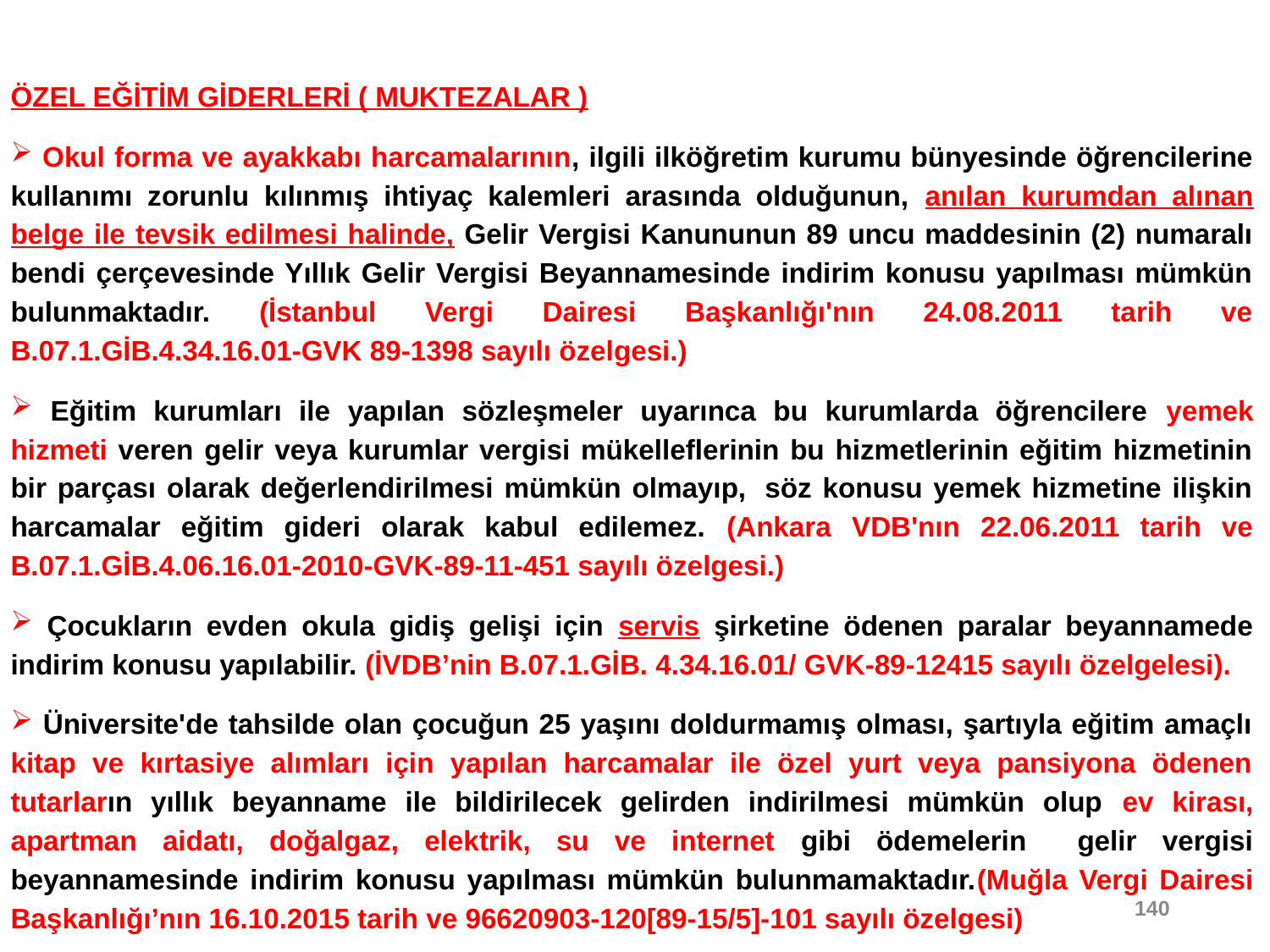

ÖZEL EĞİTİM GİDERLERİ ( MUKTEZALAR )
 Okul forma ve ayakkabı harcamalarının, ilgili ilköğretim kurumu bünyesinde öğrencilerine kullanımı zorunlu kılınmış ihtiyaç kalemleri arasında olduğunun, anılan kurumdan alınan belge ile tevsik edilmesi halinde, Gelir Vergisi Kanununun 89 uncu maddesinin (2) numaralı bendi çerçevesinde Yıllık Gelir Vergisi Beyannamesinde indirim konusu yapılması mümkün bulunmaktadır. (İstanbul Vergi Dairesi Başkanlığı'nın 24.08.2011 tarih ve B.07.1.GİB.4.34.16.01-GVK 89-1398 sayılı özelgesi.)
 Eğitim kurumları ile yapılan sözleşmeler uyarınca bu kurumlarda öğrencilere yemek hizmeti veren gelir veya kurumlar vergisi mükelleflerinin bu hizmetlerinin eğitim hizmetinin bir parçası olarak değerlendirilmesi mümkün olmayıp,  söz konusu yemek hizmetine ilişkin harcamalar eğitim gideri olarak kabul edilemez. (Ankara VDB'nın 22.06.2011 tarih ve B.07.1.GİB.4.06.16.01-2010-GVK-89-11-451 sayılı özelgesi.)
 Çocukların evden okula gidiş gelişi için servis şirketine ödenen paralar beyannamede indirim konusu yapılabilir. (İVDB’nin B.07.1.GİB. 4.34.16.01/ GVK-89-12415 sayılı özelgelesi).
 Üniversite'de tahsilde olan çocuğun 25 yaşını doldurmamış olması, şartıyla eğitim amaçlı kitap ve kırtasiye alımları için yapılan harcamalar ile özel yurt veya pansiyona ödenen tutarların yıllık beyanname ile bildirilecek gelirden indirilmesi mümkün olup ev kirası, apartman aidatı, doğalgaz, elektrik, su ve internet gibi ödemelerin  gelir vergisi beyannamesinde indirim konusu yapılması mümkün bulunmamaktadır.(Muğla Vergi Dairesi Başkanlığı’nın 16.10.2015 tarih ve 96620903-120[89-15/5]-101 sayılı özelgesi)

140